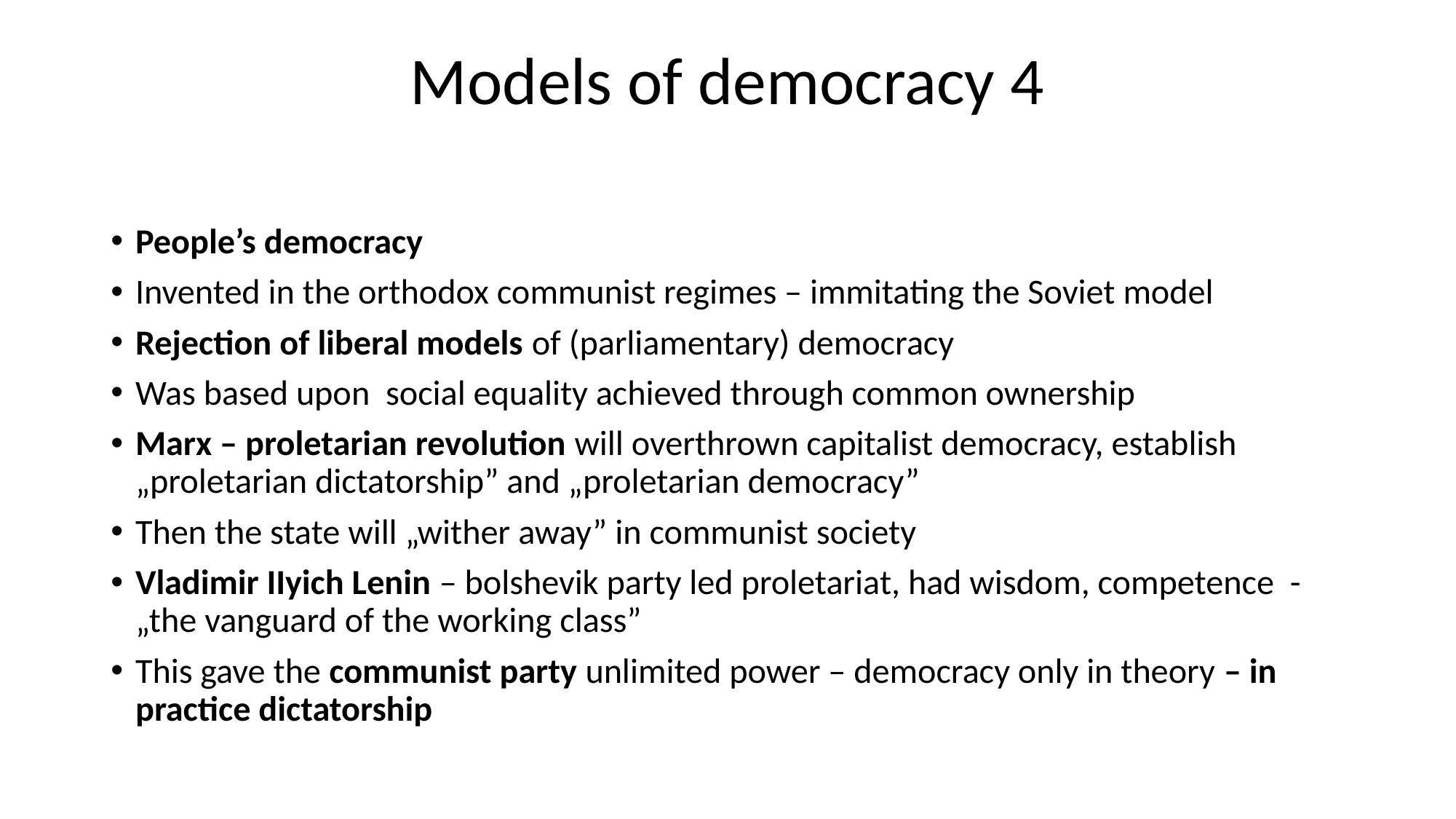

# Models of democracy 4
People’s democracy
Invented in the orthodox communist regimes – immitating the Soviet model
Rejection of liberal models of (parliamentary) democracy
Was based upon  social equality achieved through common ownership
Marx – proletarian revolution will overthrown capitalist democracy, establish „proletarian dictatorship” and „proletarian democracy”
Then the state will „wither away” in communist society
Vladimir IIyich Lenin – bolshevik party led proletariat, had wisdom, competence  - „the vanguard of the working class”
This gave the communist party unlimited power – democracy only in theory – in practice dictatorship